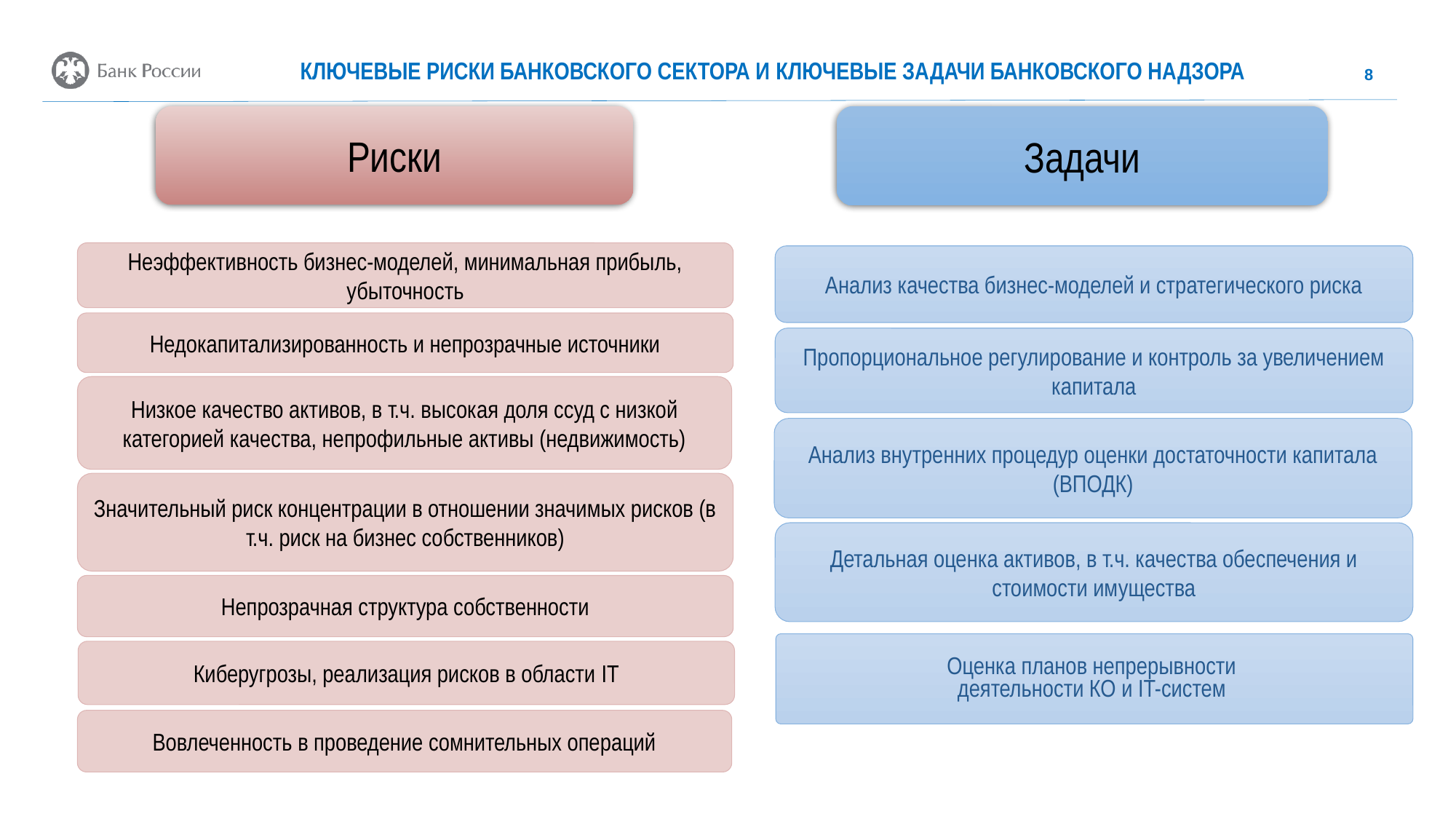

Ключевые риски банковского сектора и ключевые задачи БАНКОВСКОГО НАДЗОРА
8
Риски
Задачи
Неэффективность бизнес-моделей, минимальная прибыль, убыточность
Анализ качества бизнес-моделей и стратегического риска
Недокапитализированность и непрозрачные источники
Пропорциональное регулирование и контроль за увеличением капитала
Низкое качество активов, в т.ч. высокая доля ссуд с низкой категорией качества, непрофильные активы (недвижимость)
Анализ внутренних процедур оценки достаточности капитала (ВПОДК)
Значительный риск концентрации в отношении значимых рисков (в т.ч. риск на бизнес собственников)
Детальная оценка активов, в т.ч. качества обеспечения и стоимости имущества
Непрозрачная структура собственности
Оценка планов непрерывности
деятельности КО и IT-систем
Киберугрозы, реализация рисков в области IТ
Вовлеченность в проведение сомнительных операций